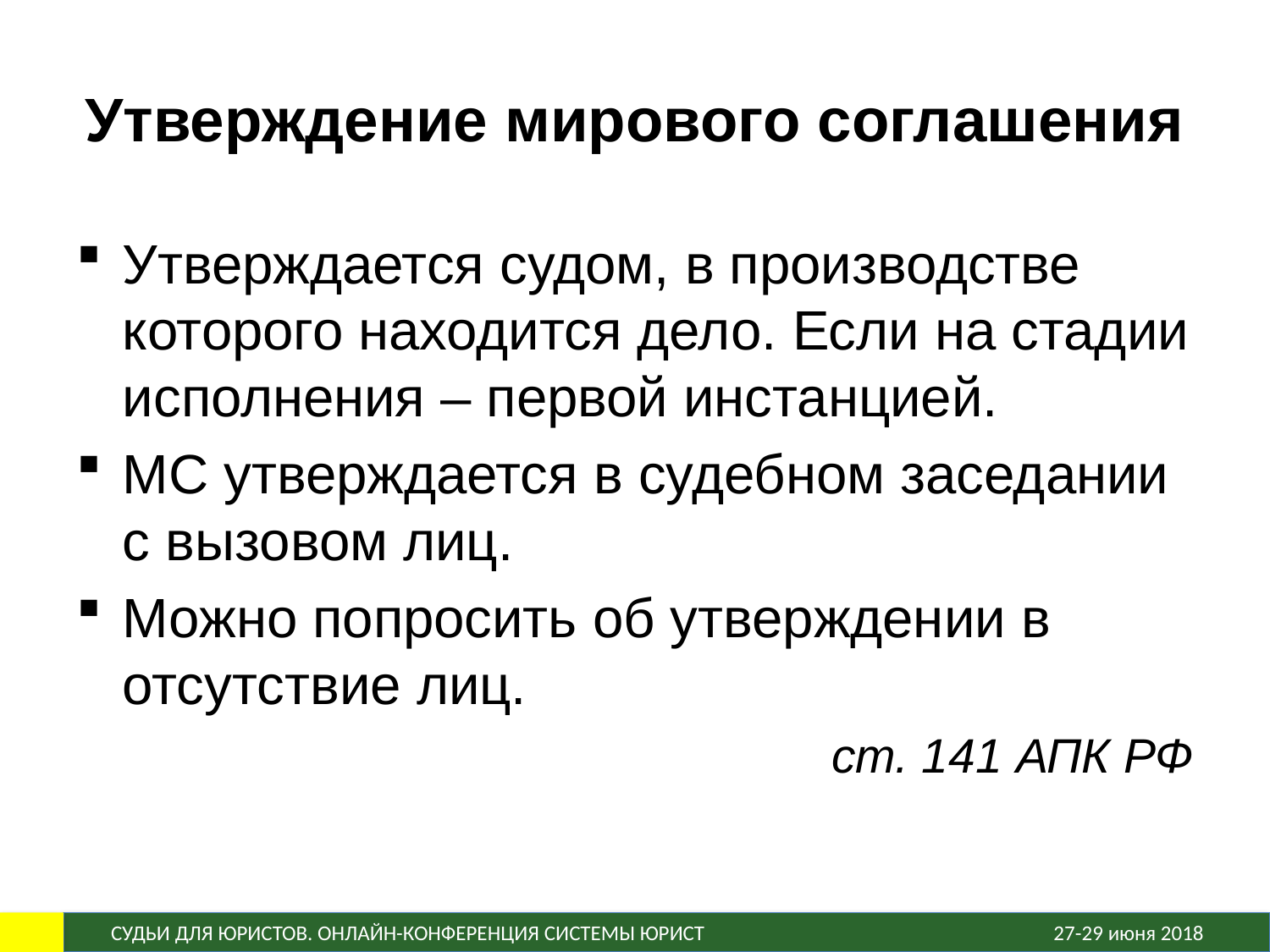

# Утверждение мирового соглашения
Утверждается судом, в производстве которого находится дело. Если на стадии исполнения – первой инстанцией.
МС утверждается в судебном заседании с вызовом лиц.
Можно попросить об утверждении в отсутствие лиц.
ст. 141 АПК РФ